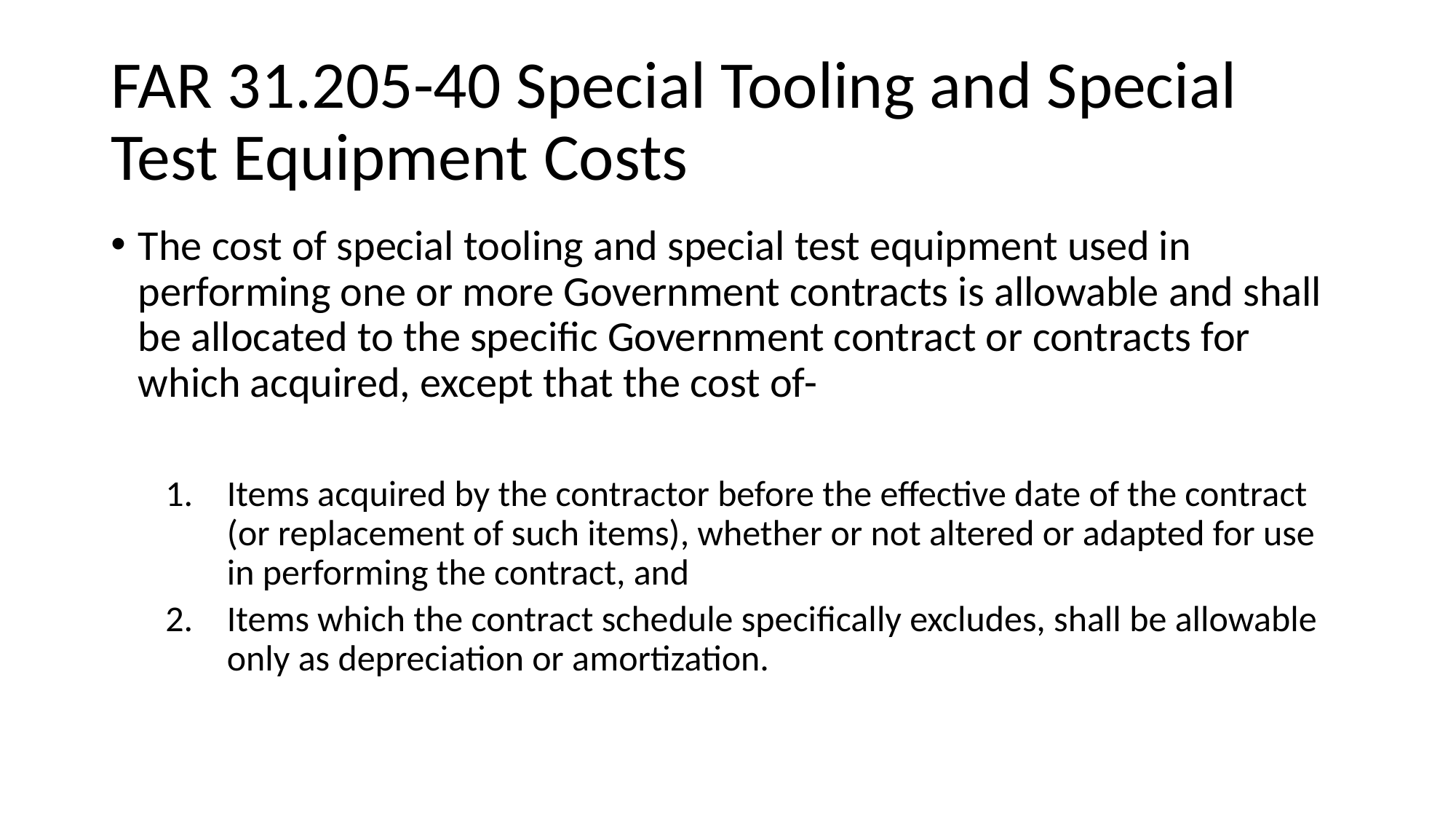

# FAR 31.205-40 Special Tooling and Special Test Equipment Costs
The cost of special tooling and special test equipment used in performing one or more Government contracts is allowable and shall be allocated to the specific Government contract or contracts for which acquired, except that the cost of-

Items acquired by the contractor before the effective date of the contract (or replacement of such items), whether or not altered or adapted for use in performing the contract, and
Items which the contract schedule specifically excludes, shall be allowable only as depreciation or amortization.